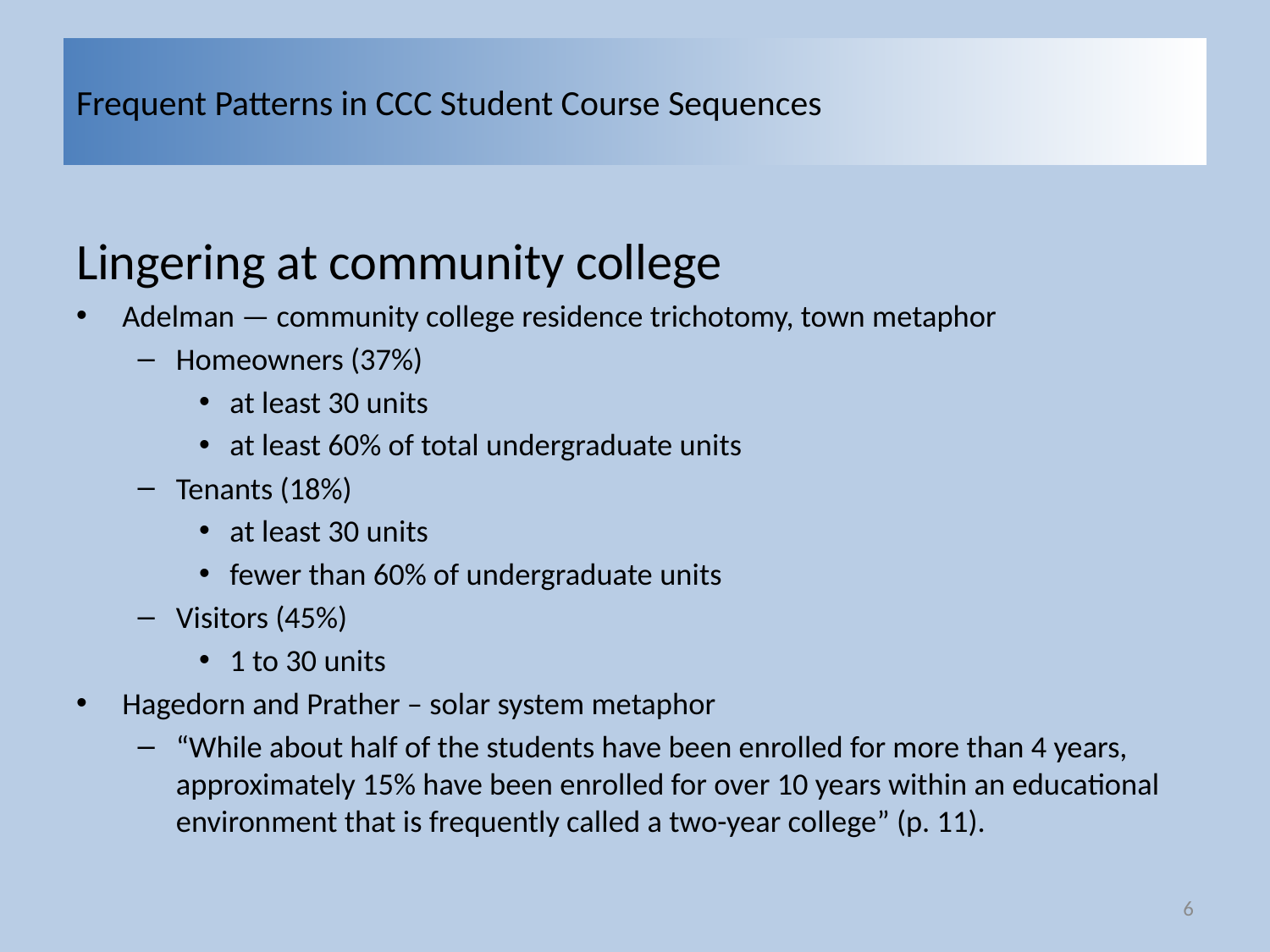

# Frequent Patterns in CCC Student Course Sequences
Lingering at community college
Adelman — community college residence trichotomy, town metaphor
Homeowners (37%)
at least 30 units
at least 60% of total undergraduate units
Tenants (18%)
at least 30 units
fewer than 60% of undergraduate units
Visitors (45%)
1 to 30 units
Hagedorn and Prather – solar system metaphor
“While about half of the students have been enrolled for more than 4 years, approximately 15% have been enrolled for over 10 years within an educational environment that is frequently called a two-year college” (p. 11).

6